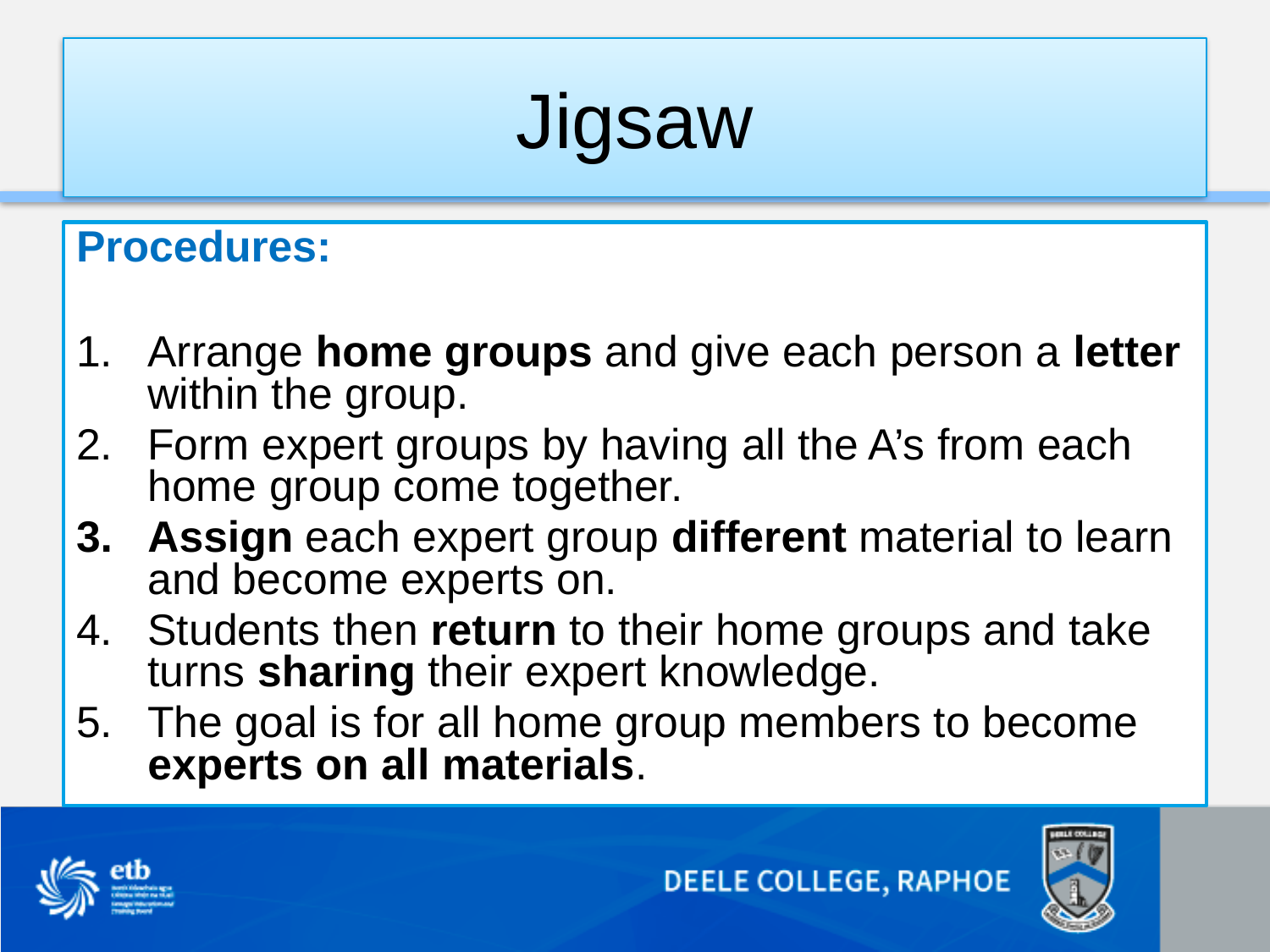

# Jigsaw
Procedures:

Arrange home groups and give each person a letter within the group.
Form expert groups by having all the A’s from each home group come together.
Assign each expert group different material to learn and become experts on.
Students then return to their home groups and take turns sharing their expert knowledge.
The goal is for all home group members to become experts on all materials.